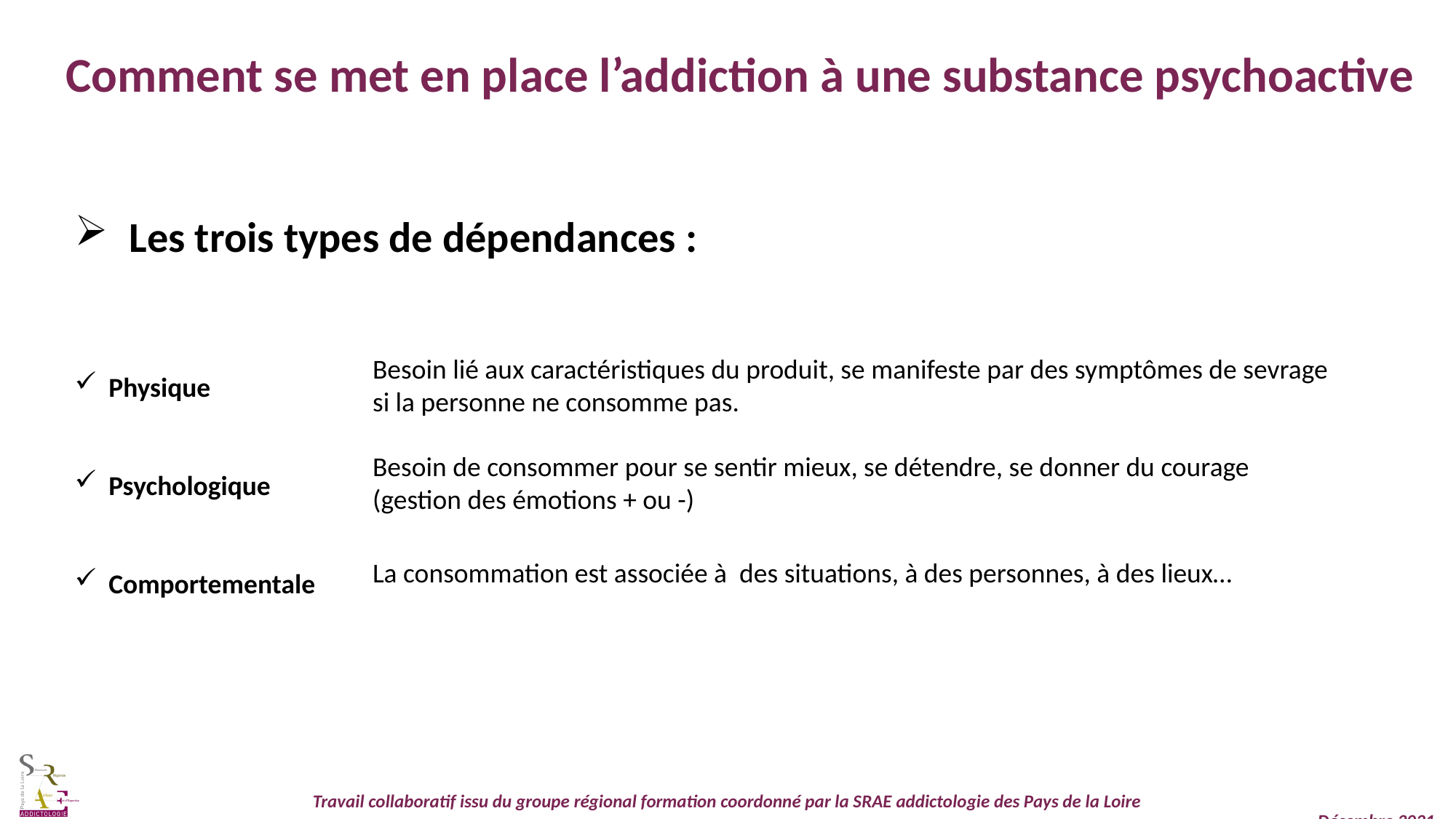

Comment se met en place l’addiction à une substance psychoactive
Les trois types de dépendances :

Physique
Psychologique
Comportementale
Besoin lié aux caractéristiques du produit, se manifeste par des symptômes de sevrage si la personne ne consomme pas.
Besoin de consommer pour se sentir mieux, se détendre, se donner du courage (gestion des émotions + ou -)
La consommation est associée à  des situations, à des personnes, à des lieux…